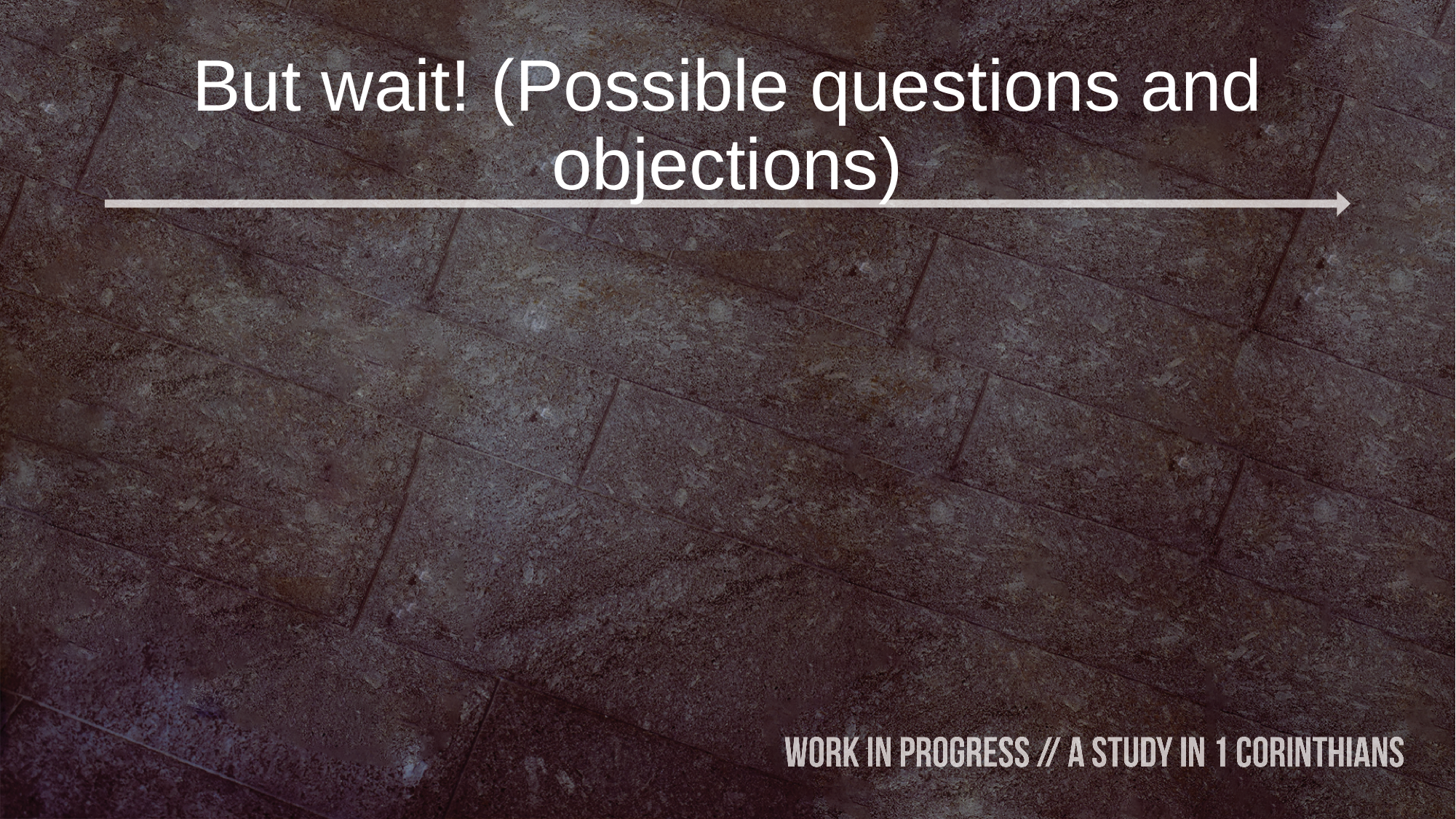

# But wait! (Possible questions and objections)